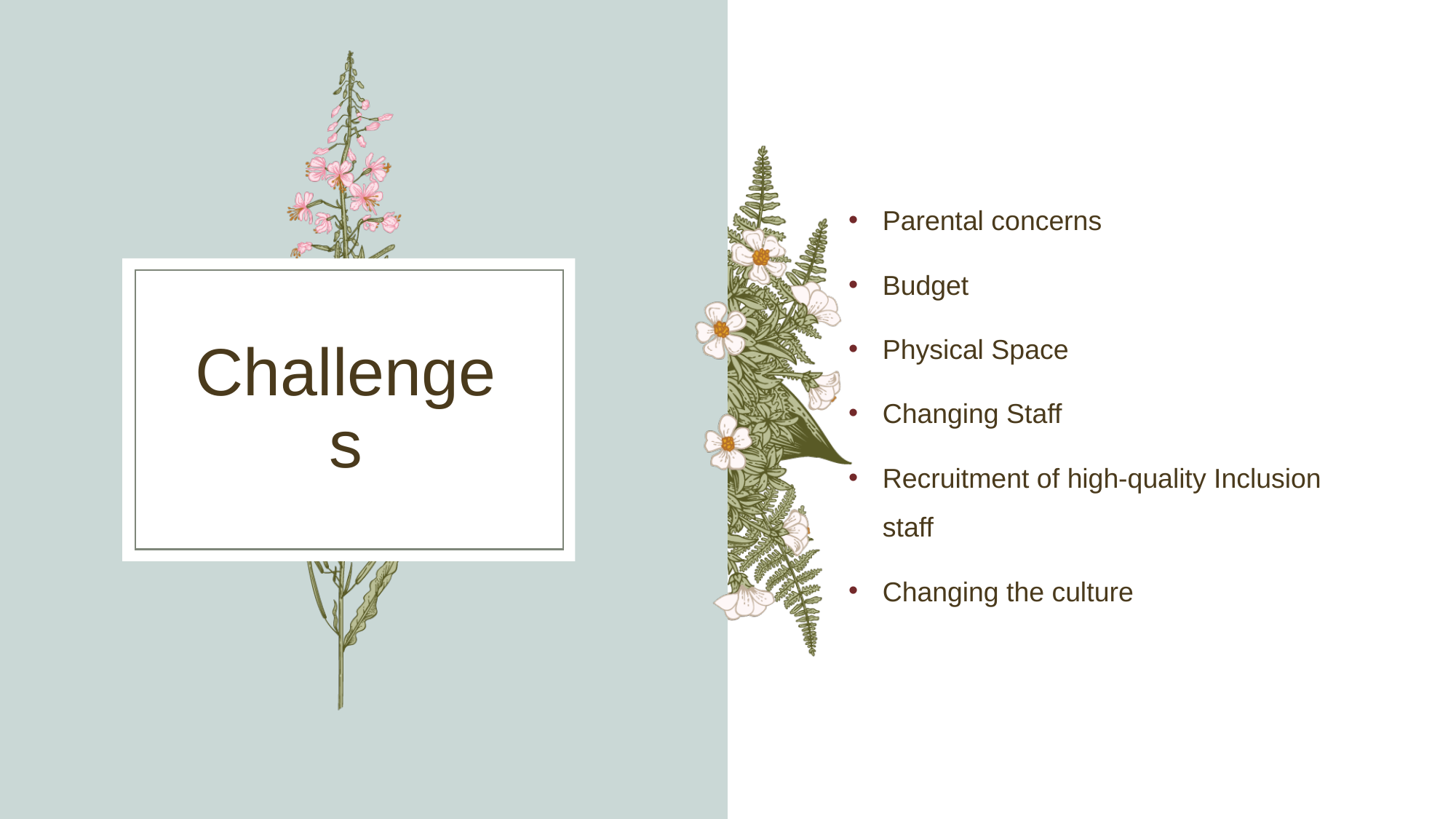

Parental concerns
Budget
Physical Space
Changing Staff
Recruitment of high-quality Inclusion staff
Changing the culture
# Challenges